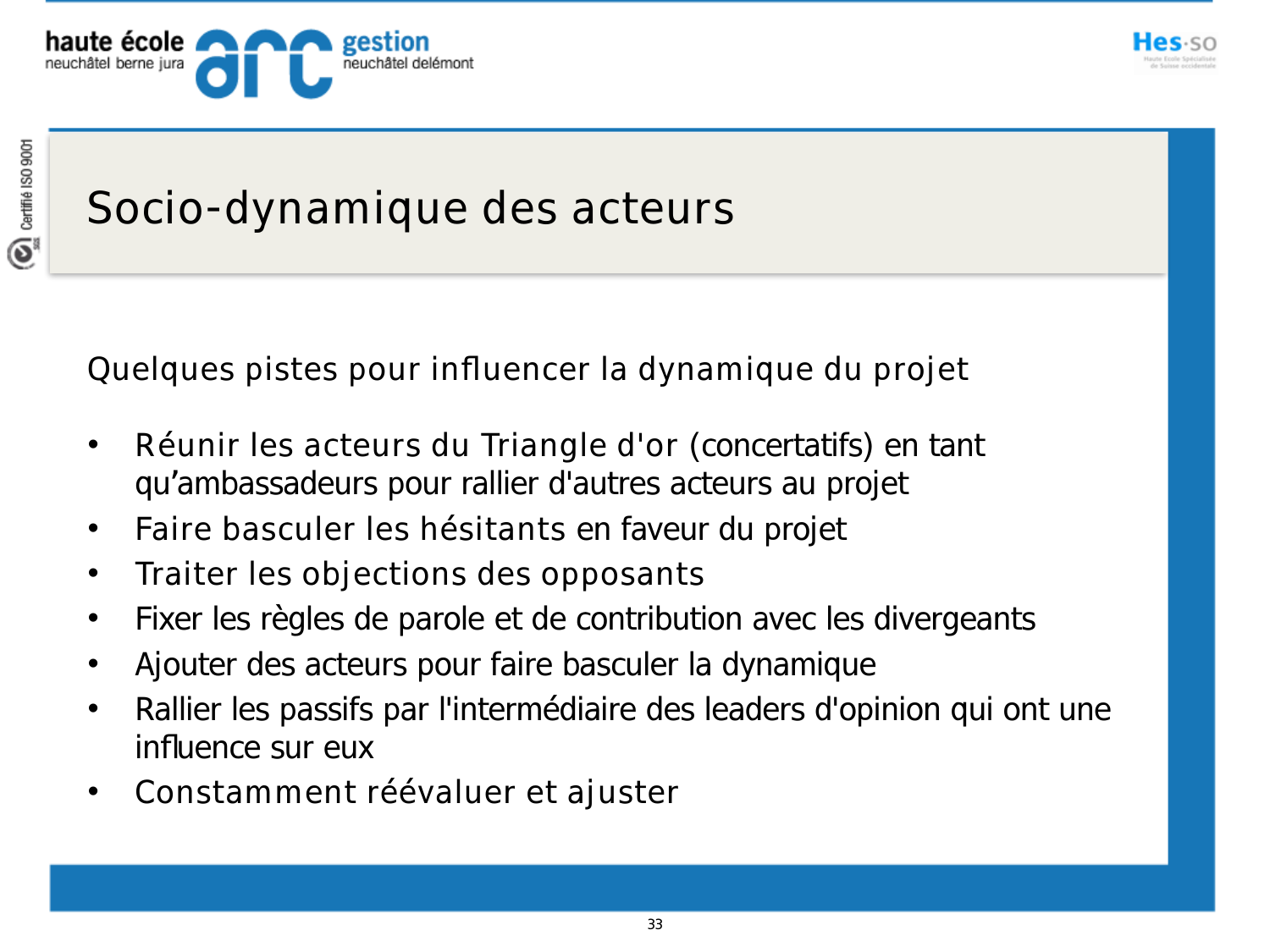

Socio-dynamique des acteurs
Quelques pistes pour influencer la dynamique du projet

Réunir les acteurs du Triangle d'or (concertatifs) en tant qu’ambassadeurs pour rallier d'autres acteurs au projet
Faire basculer les hésitants en faveur du projet
Traiter les objections des opposants
Fixer les règles de parole et de contribution avec les divergeants
Ajouter des acteurs pour faire basculer la dynamique
Rallier les passifs par l'intermédiaire des leaders d'opinion qui ont une influence sur eux
Constamment réévaluer et ajuster

33